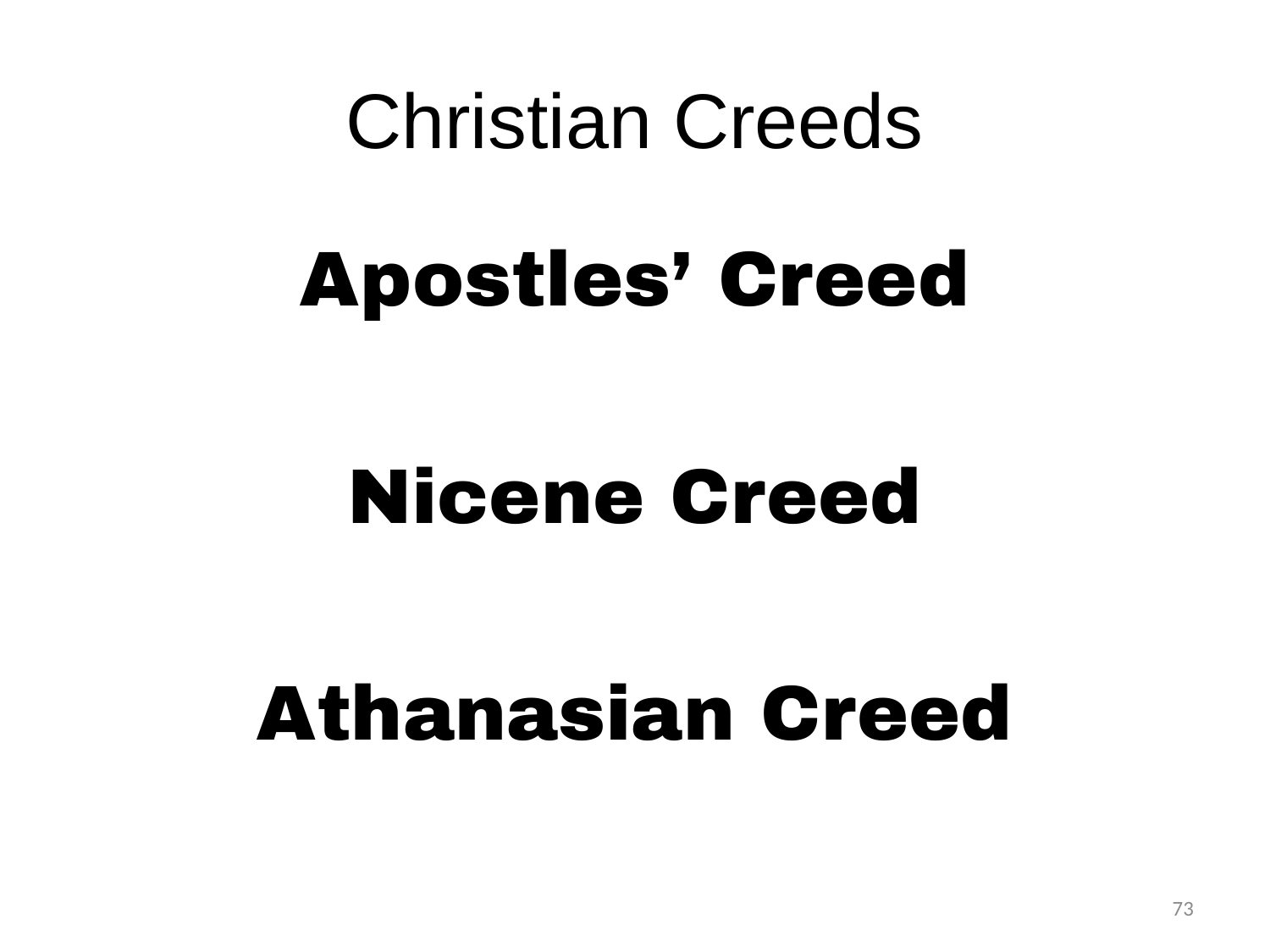

# Christian Creeds
Apostles’ Creed

Nicene Creed

Athanasian Creed
73